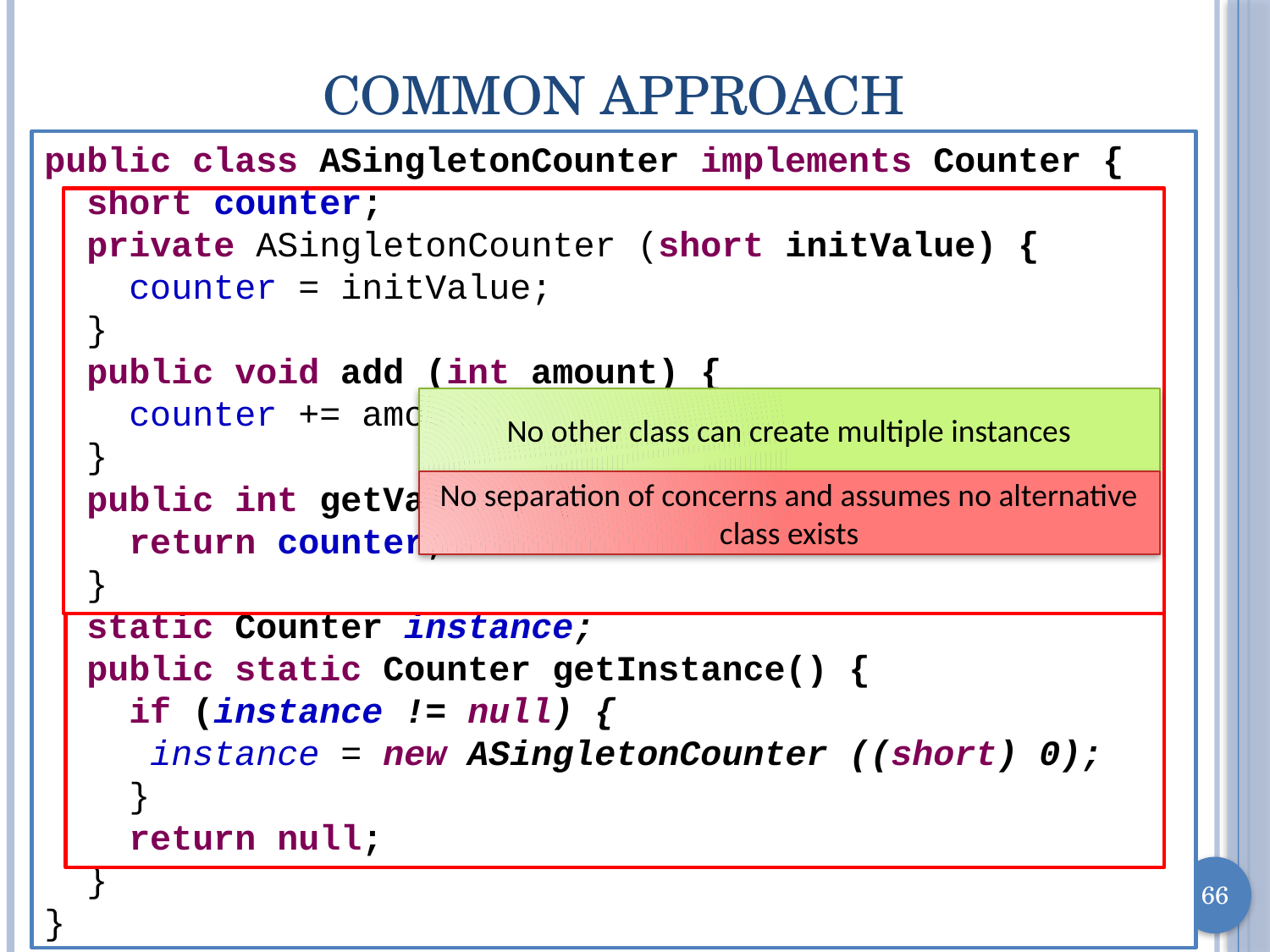

# Common Approach
public class ASingletonCounter implements Counter {
  short counter;
  private ASingletonCounter (short initValue) {
    counter = initValue;
  }
  public void add (int amount) {
    counter += amount;
  }
  public int getValue() {
    return counter;
  }
  static Counter instance;
  public static Counter getInstance() {
    if (instance != null) {
     instance = new ASingletonCounter ((short) 0);
    }
    return null;
  }
}

No other class can create multiple instances
No separation of concerns and assumes no alternative class exists